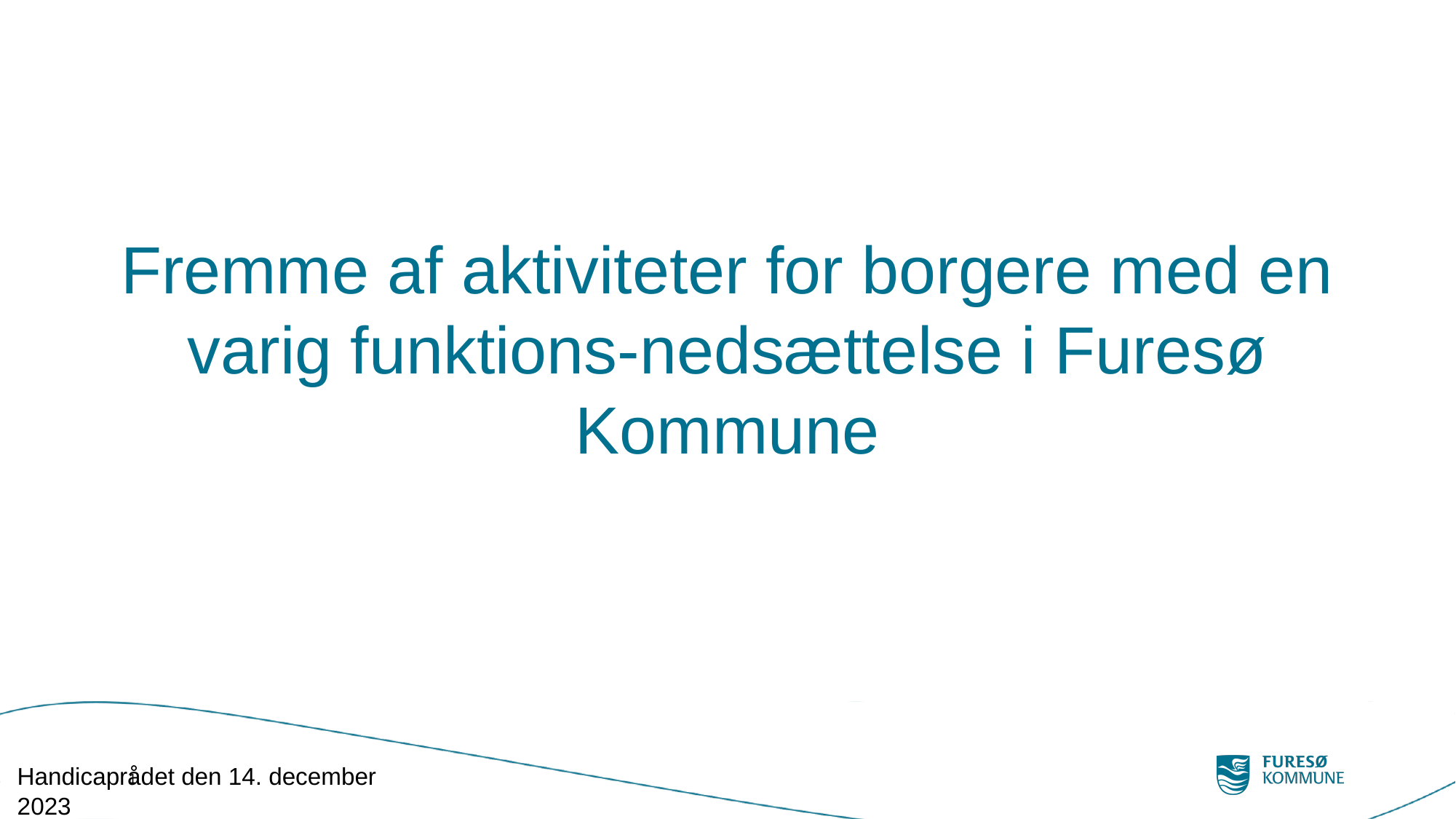

# Fremme af aktiviteter for borgere med en varig funktions-nedsættelse i Furesø Kommune
Handicaprådet den 14. december 2023
1